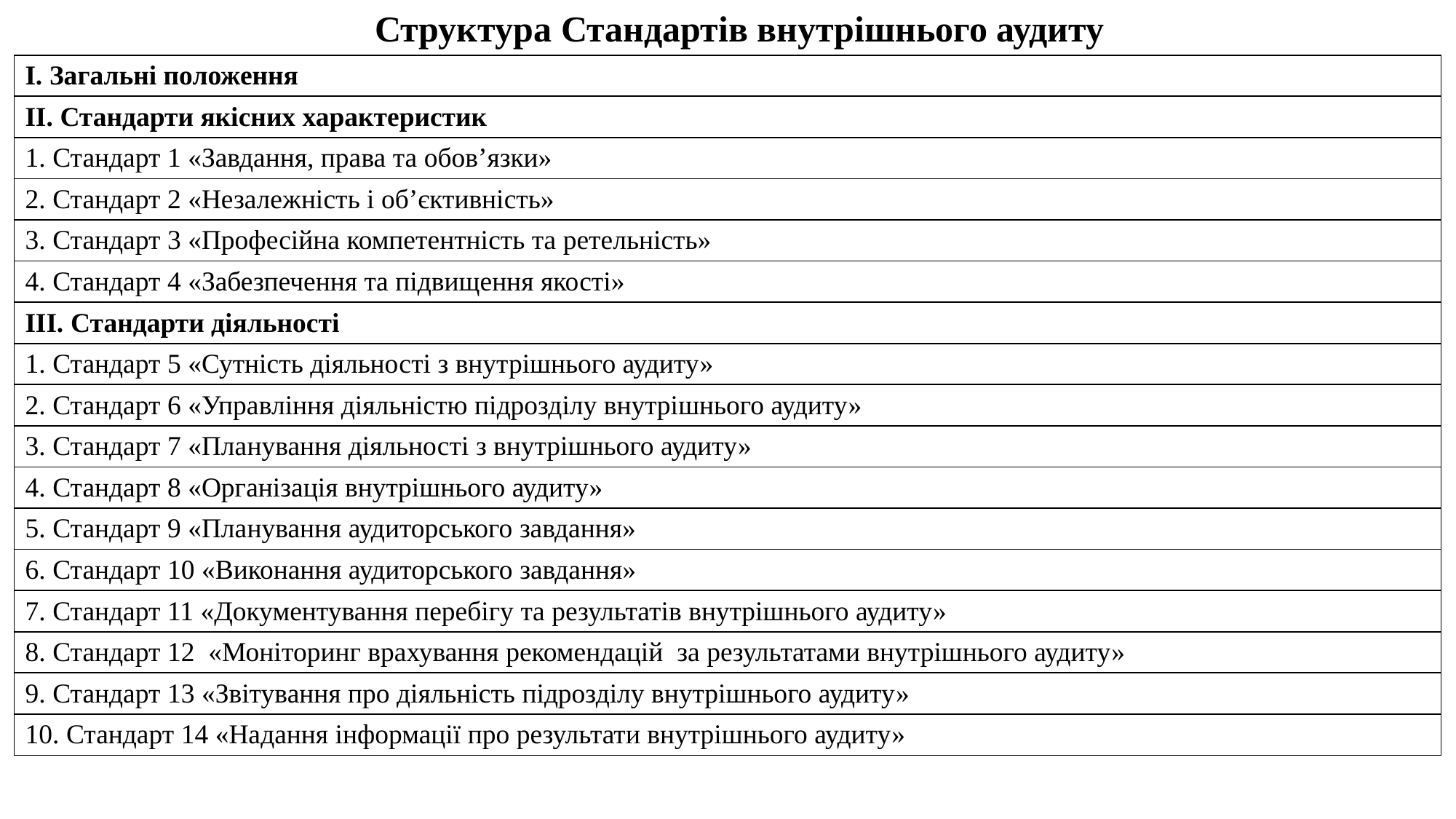

Структура Стандартів внутрішнього аудиту
| I. Загальні положення |
| --- |
| II. Стандарти якісних характеристик |
| 1. Стандарт 1 «Завдання, права та обов’язки» |
| 2. Стандарт 2 «Незалежність і об’єктивність» |
| 3. Стандарт 3 «Професійна компетентність та ретельність» |
| 4. Стандарт 4 «Забезпечення та підвищення якості» |
| III. Стандарти діяльності |
| 1. Стандарт 5 «Сутність діяльності з внутрішнього аудиту» |
| 2. Стандарт 6 «Управління діяльністю підрозділу внутрішнього аудиту» |
| 3. Стандарт 7 «Планування діяльності з внутрішнього аудиту» |
| 4. Стандарт 8 «Організація внутрішнього аудиту» |
| 5. Стандарт 9 «Планування аудиторського завдання» |
| 6. Стандарт 10 «Виконання аудиторського завдання» |
| 7. Стандарт 11 «Документування перебігу та результатів внутрішнього аудиту» |
| 8. Стандарт 12  «Моніторинг врахування рекомендацій  за результатами внутрішнього аудиту» |
| 9. Стандарт 13 «Звітування про діяльність підрозділу внутрішнього аудиту» |
| 10. Стандарт 14 «Надання інформації про результати внутрішнього аудиту» |